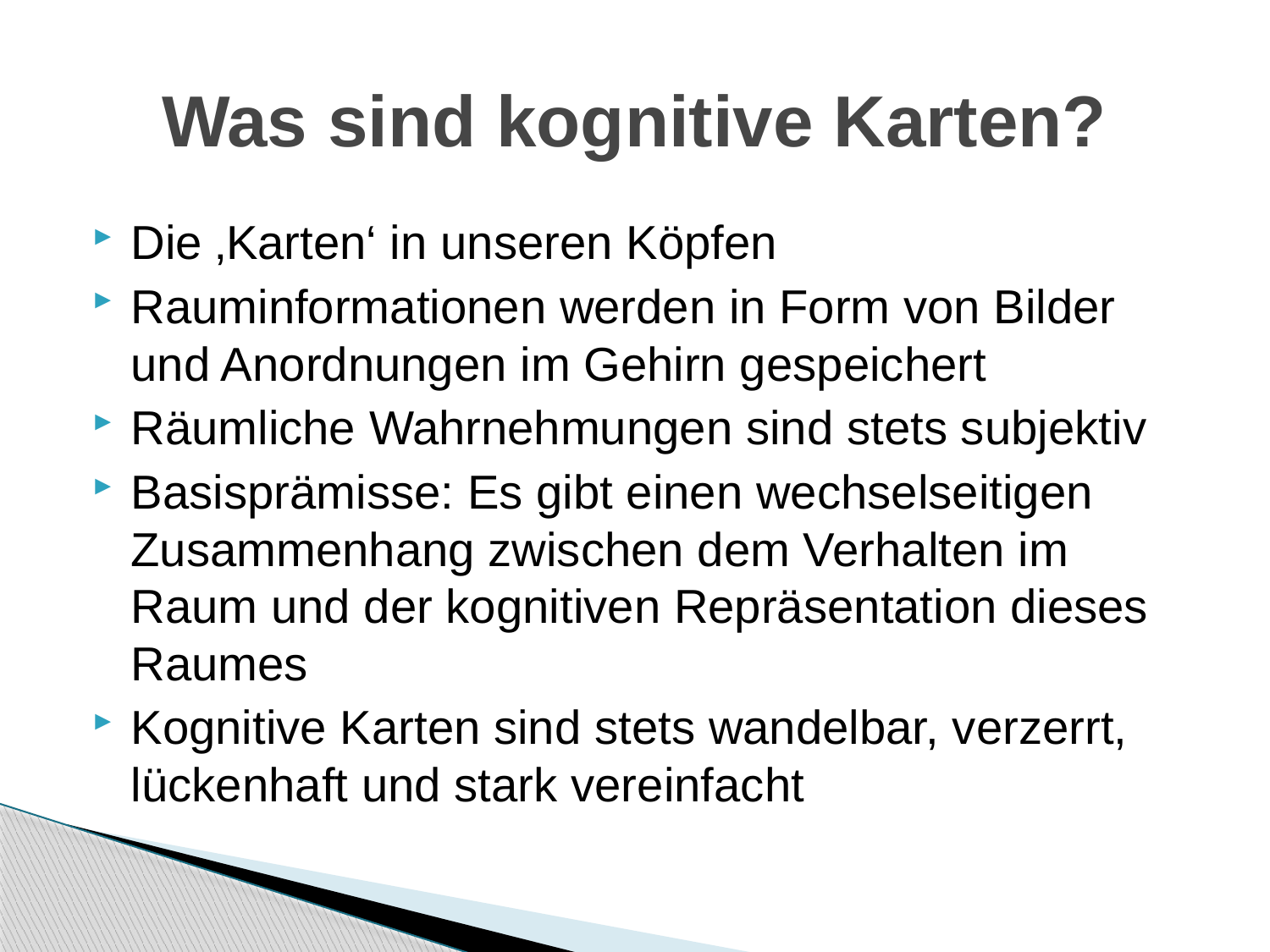

# Was sind kognitive Karten?
Die ‚Karten‘ in unseren Köpfen
Rauminformationen werden in Form von Bilder und Anordnungen im Gehirn gespeichert
Räumliche Wahrnehmungen sind stets subjektiv
Basisprämisse: Es gibt einen wechselseitigen Zusammenhang zwischen dem Verhalten im Raum und der kognitiven Repräsentation dieses Raumes
Kognitive Karten sind stets wandelbar, verzerrt, lückenhaft und stark vereinfacht